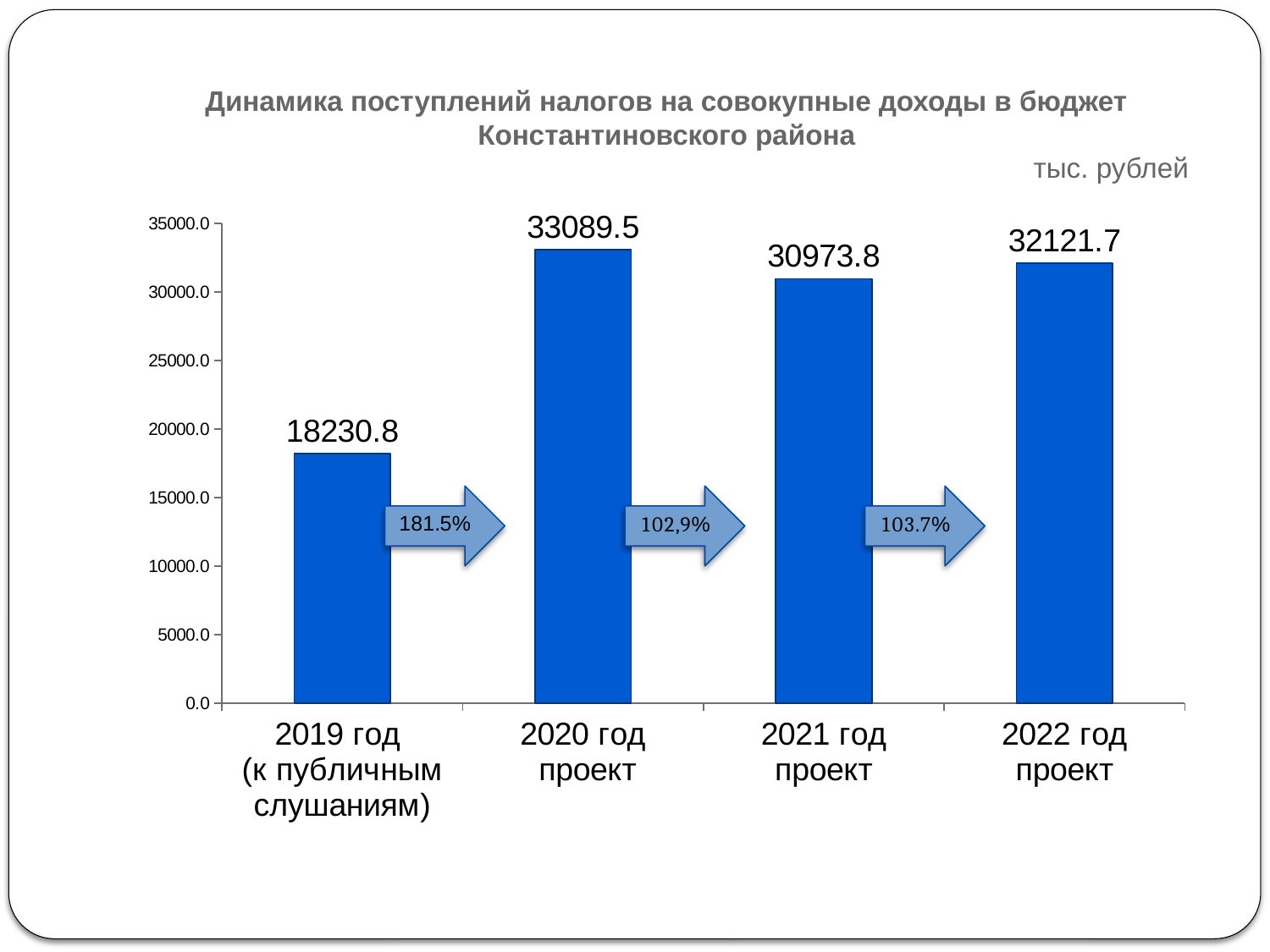

# Динамика поступлений налогов на совокупные доходы в бюджет Константиновского района тыс. рублей

### Chart

| Category | Ряд 1 |
|---|---|
| 2019 год
(к публичным слушаниям) | 18230.8 |
| 2020 год
 проект | 33089.5 |
| 2021 год
проект | 30973.8 |
| 2022 год
проект | 32121.7 |